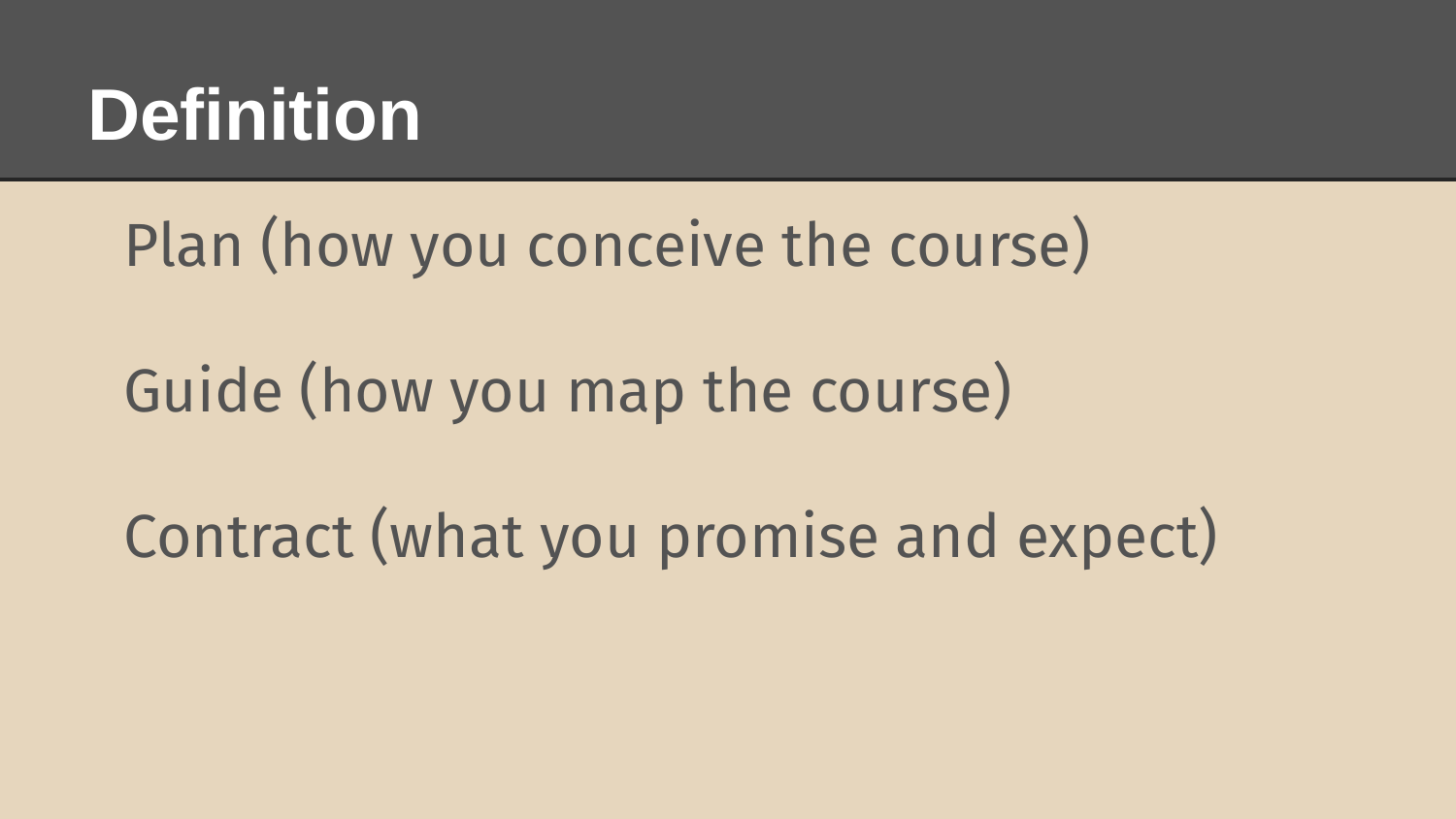

# Definition
Plan (how you conceive the course)

Guide (how you map the course)

Contract (what you promise and expect)